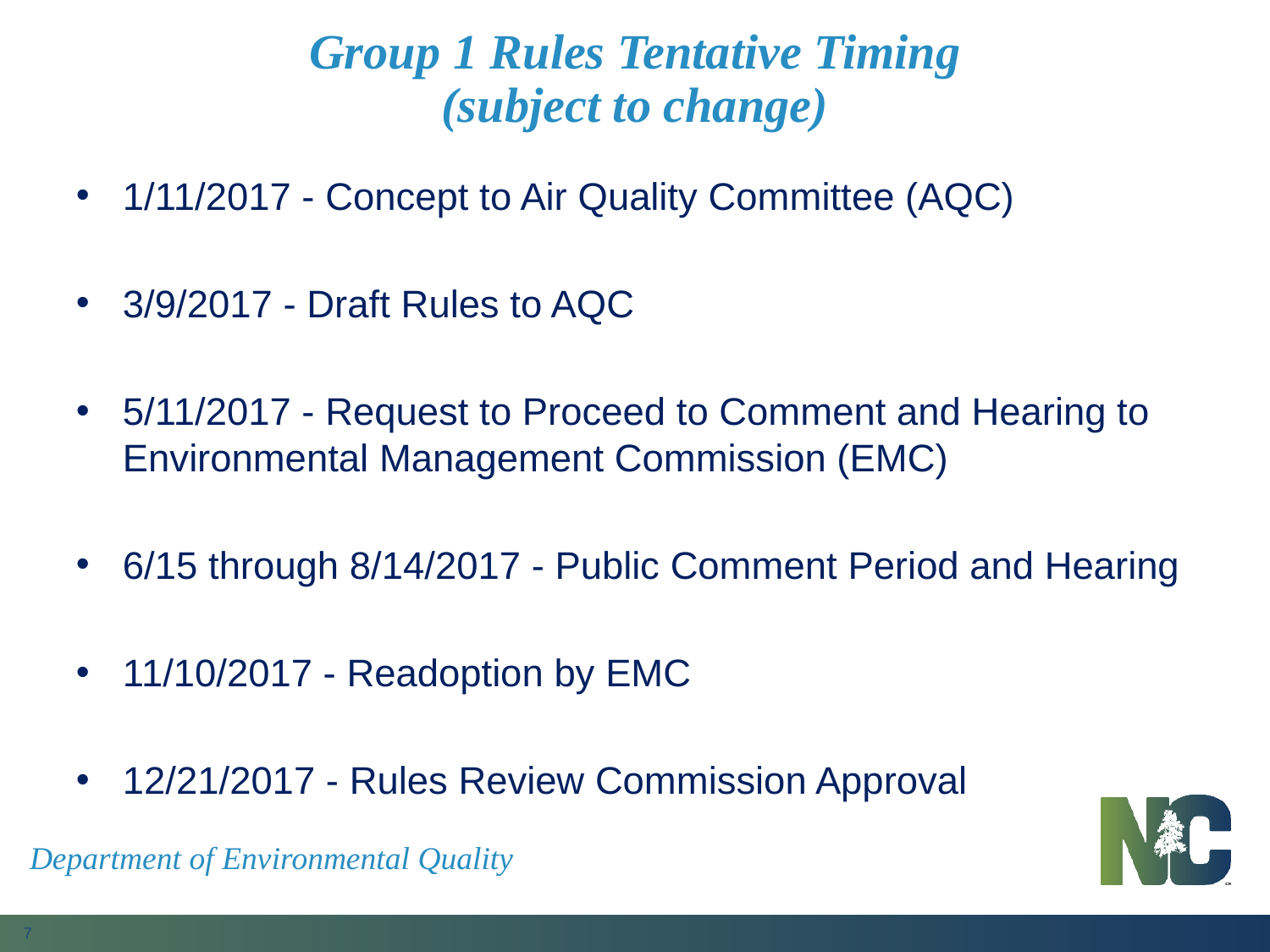

# Group 1 Rules Tentative Timing (subject to change)

1/11/2017 - Concept to Air Quality Committee (AQC)

3/9/2017 - Draft Rules to AQC

5/11/2017 - Request to Proceed to Comment and Hearing to Environmental Management Commission (EMC)

6/15 through 8/14/2017 - Public Comment Period and Hearing

11/10/2017 - Readoption by EMC

12/21/2017 - Rules Review Commission Approval

Department of Environmental Quality
7